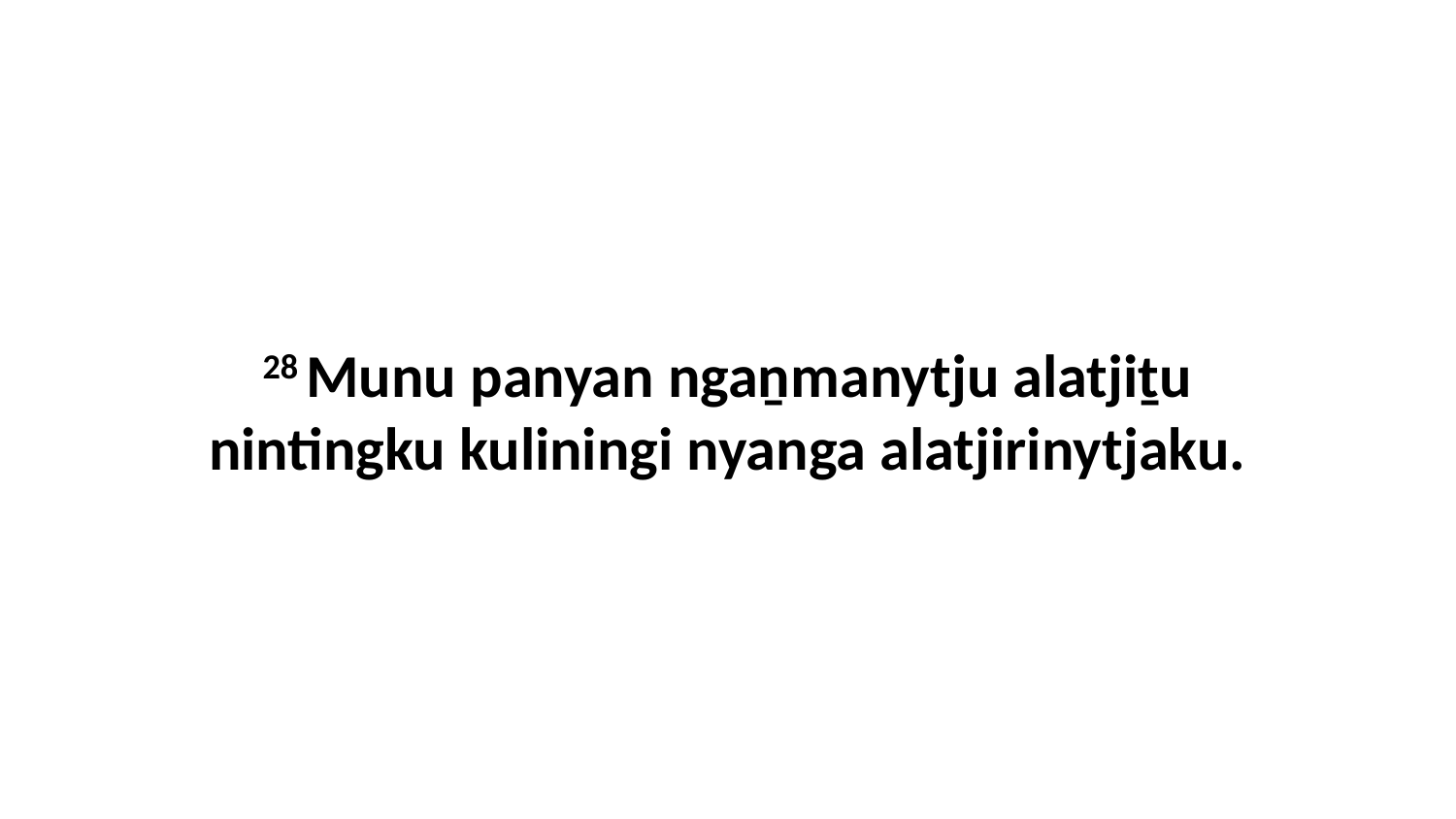

28 Munu panyan ngaṉmanytju alatjiṯu nintingku kuliningi nyanga alatjirinytjaku.